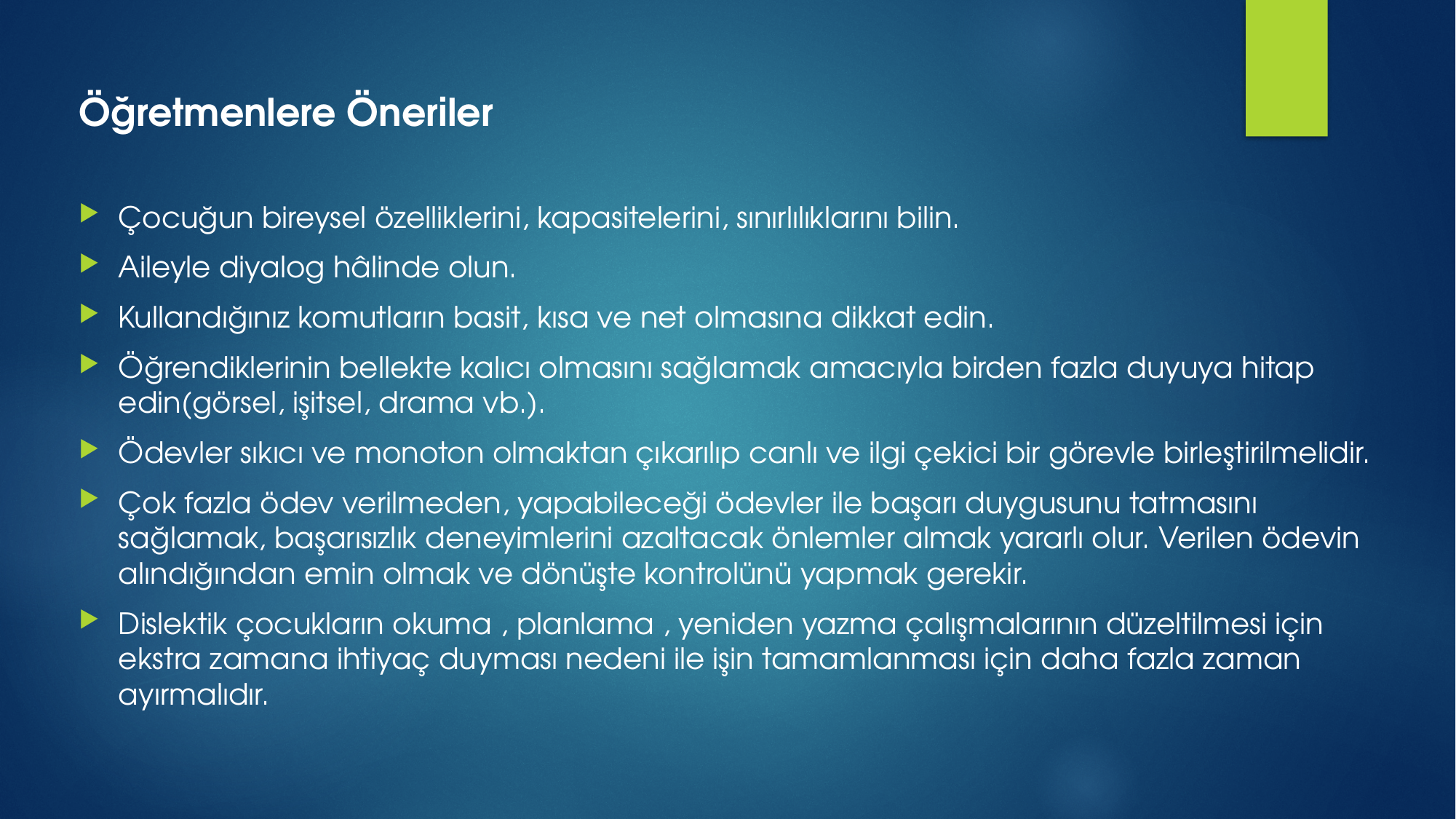

Öğretmenlere Öneriler

Çocuğun bireysel özelliklerini, kapasitelerini, sınırlılıklarını bilin.
Aileyle diyalog hâlinde olun.
Kullandığınız komutların basit, kısa ve net olmasına dikkat edin.
Öğrendiklerinin bellekte kalıcı olmasını sağlamak amacıyla birden fazla duyuya hitap edin(görsel, işitsel, drama vb.).
Ödevler sıkıcı ve monoton olmaktan çıkarılıp canlı ve ilgi çekici bir görevle birleştirilmelidir.
Çok fazla ödev verilmeden, yapabileceği ödevler ile başarı duygusunu tatmasını sağlamak, başarısızlık deneyimlerini azaltacak önlemler almak yararlı olur. Verilen ödevin alındığından emin olmak ve dönüşte kontrolünü yapmak gerekir.
Dislektik çocukların okuma , planlama , yeniden yazma çalışmalarının düzeltilmesi için ekstra zamana ihtiyaç duyması nedeni ile işin tamamlanması için daha fazla zaman ayırmalıdır.